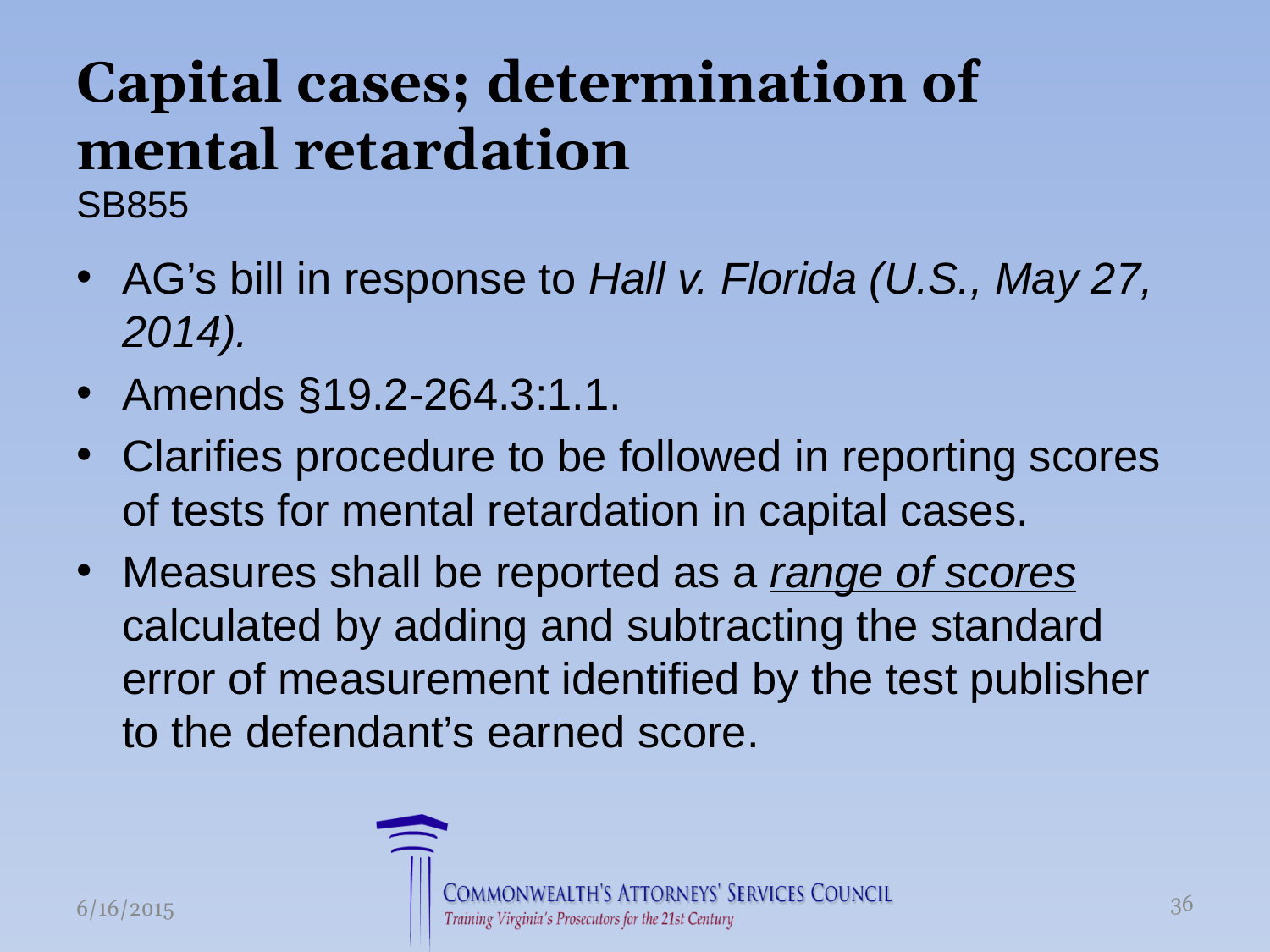

# Capital cases; determination of mental retardation SB855
AG’s bill in response to Hall v. Florida (U.S., May 27, 2014).
Amends §19.2-264.3:1.1.
Clarifies procedure to be followed in reporting scores of tests for mental retardation in capital cases.
Measures shall be reported as a range of scores calculated by adding and subtracting the standard error of measurement identified by the test publisher to the defendant’s earned score.

36
6/16/2015